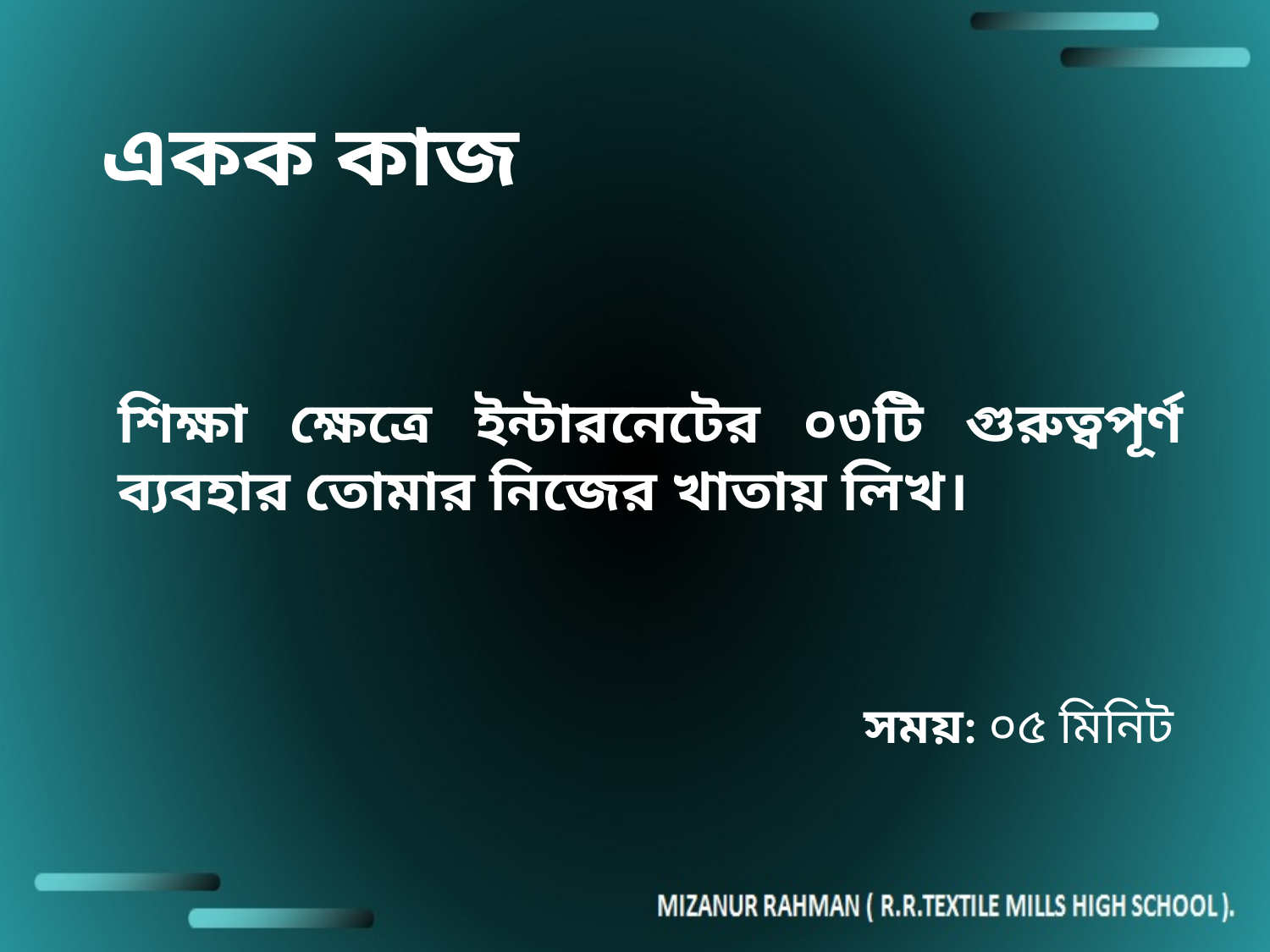

একক কাজ
শিক্ষা ক্ষেত্রে ইন্টারনেটের ০৩টি গুরুত্বপূর্ণ ব্যবহার তোমার নিজের খাতায় লিখ।
সময়: ০৫ মিনিট